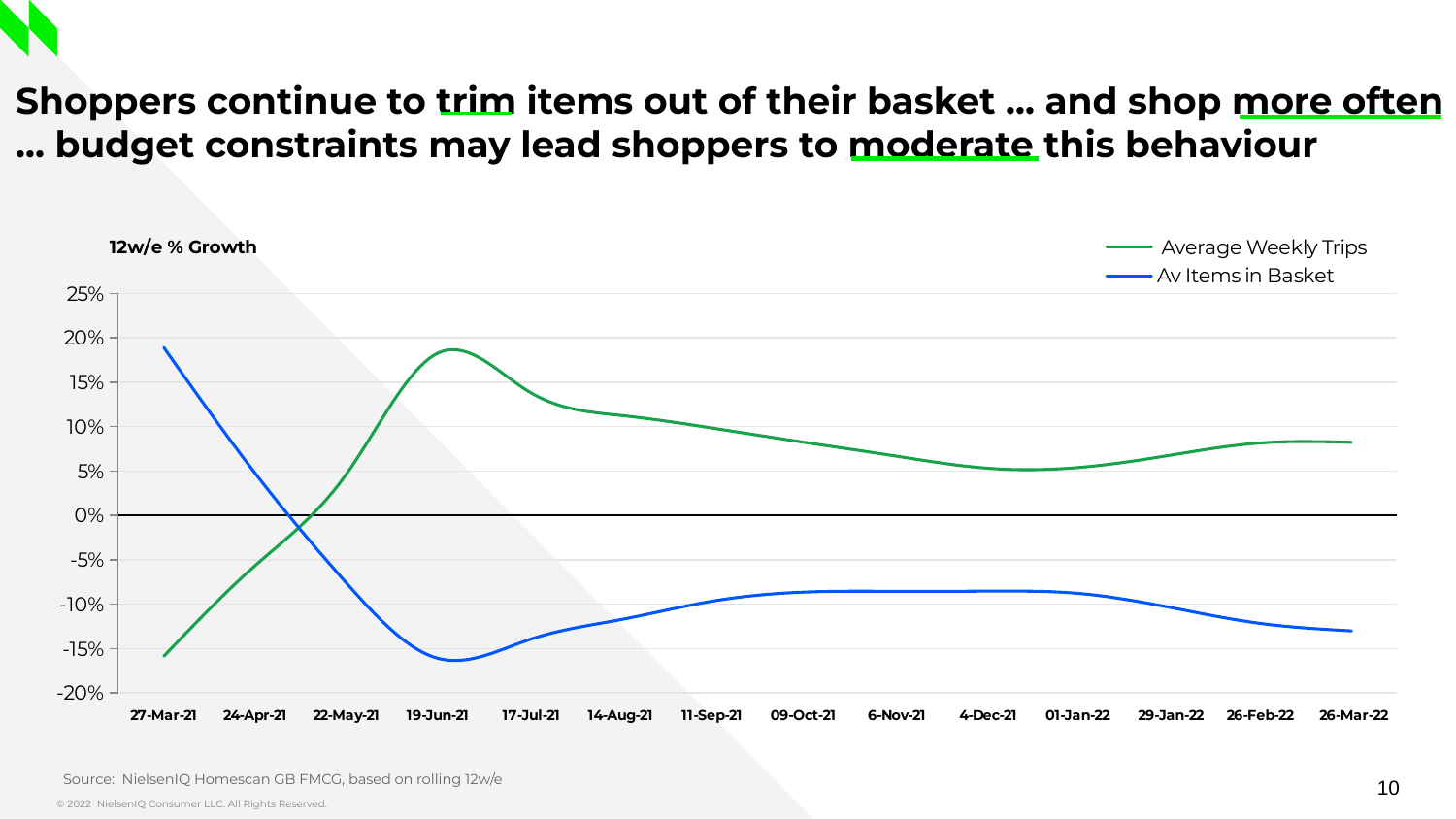

# Shoppers continue to trim items out of their basket … and shop more often … budget constraints may lead shoppers to moderate this behaviour

### Chart

| Category |  Average Weekly Trips  | Av Items in Basket |
|---|---|---|
| 27-Mar-21 | -0.15879985364068794 | 0.1890189018901891 |
| 24-Apr-21 | -0.05665945307889031 | 0.047346938775510106 |
| 22-May-21 | 0.04659042778483702 | -0.07640949554896148 |
| 19-Jun-21 | 0.18278052223006358 | -0.161134163208852 |
|  17-Jul-21 | 0.13908331451794997 | -0.1400862068965517 |
| 14-Aug-21 | 0.11256830601092882 | -0.11755840241145432 |
| 11-Sep-21 | 0.098314606741573 | -0.09679937548790007 |
| 09-Oct-21 | 0.08241056218057907 | -0.08657664813343924 |
|  6-Nov-21 | 0.0669755686604887 | -0.08564631245043619 |
|  4-Dec-21 | 0.05321139056329249 | -0.08544303797468356 |
| 01-Jan-22 | 0.053779069767441845 | -0.08791208791208804 |
|  29-Jan-22 | 0.06742052485598471 | -0.10347490347490351 |
| 26-Feb-22 | 0.0814992373066028 | -0.12178517397882005 |
|  26-Mar-22 | 0.0822096563723358 | -0.1302043906131719 |
Source:  NielsenIQ Homescan GB FMCG, based on rolling 12w/e